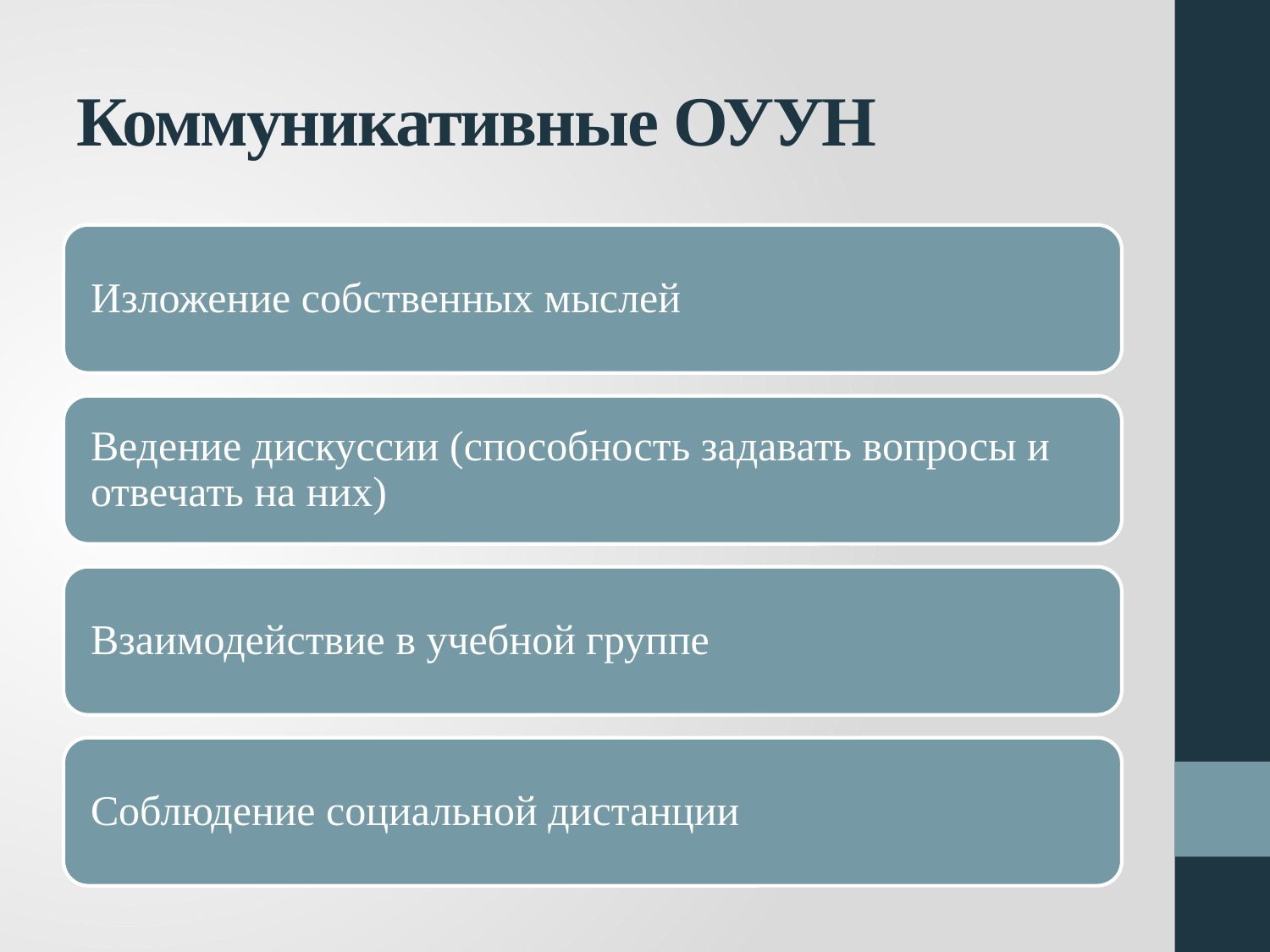

# Коммуникативные ОУУН
Изложение собственных мыслей
Ведение дискуссии (способность задавать вопросы и отвечать на них)
Взаимодействие в учебной группе
Соблюдение социальной дистанции